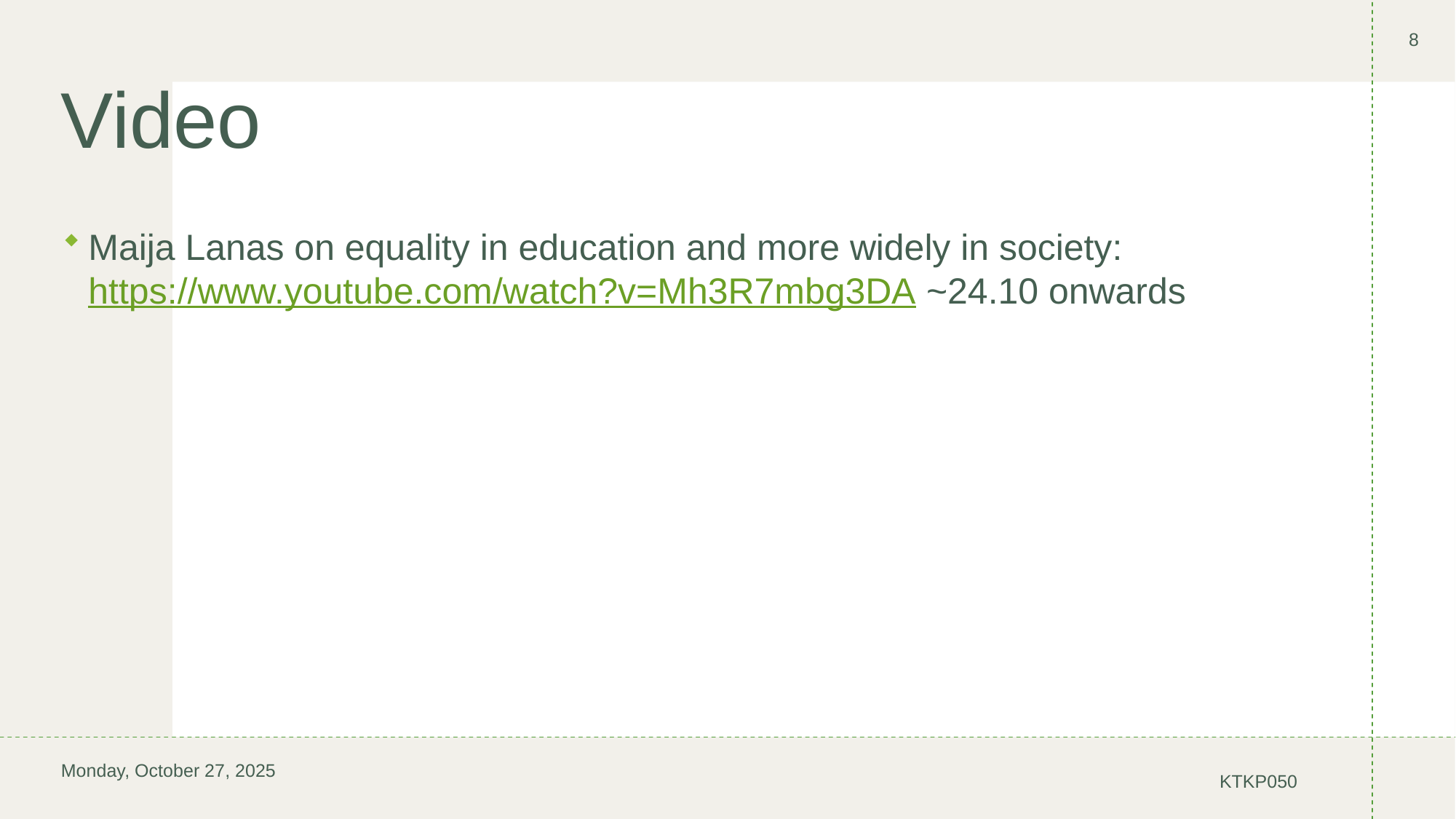

8
# Video
Maija Lanas on equality in education and more widely in society: https://www.youtube.com/watch?v=Mh3R7mbg3DA ~24.10 onwards

Monday, October 27, 2025

KTKP050